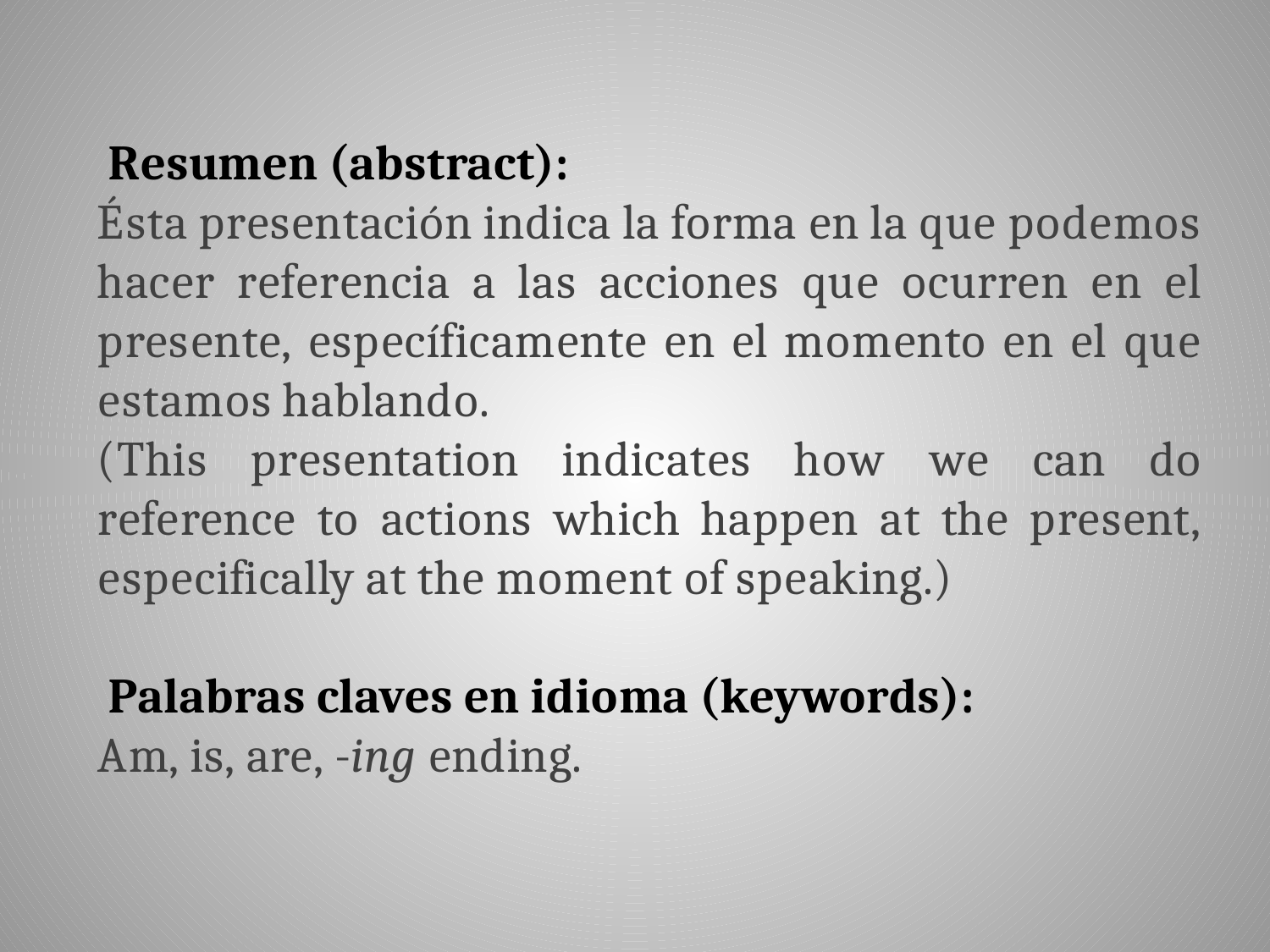

Resumen (abstract):
Ésta presentación indica la forma en la que podemos hacer referencia a las acciones que ocurren en el presente, específicamente en el momento en el que estamos hablando.
(This presentation indicates how we can do reference to actions which happen at the present, especifically at the moment of speaking.)

 Palabras claves en idioma (keywords):
Am, is, are, -ing ending.